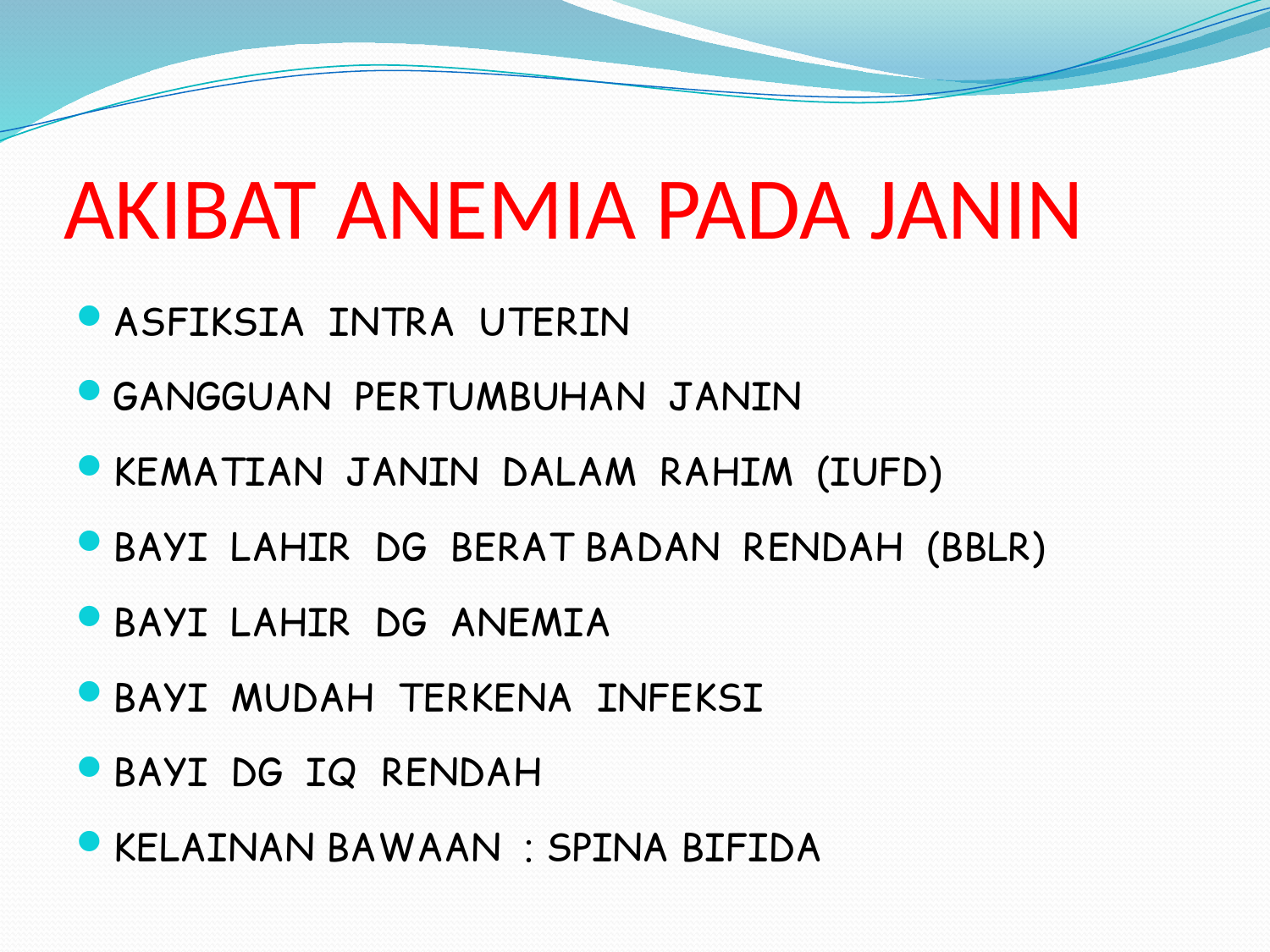

# AKIBAT ANEMIA PADA JANIN
ASFIKSIA  INTRA  UTERIN
GANGGUAN  PERTUMBUHAN  JANIN
KEMATIAN  JANIN  DALAM  RAHIM  (IUFD)
BAYI  LAHIR  DG  BERAT BADAN  RENDAH  (BBLR)
BAYI  LAHIR  DG  ANEMIA
BAYI  MUDAH  TERKENA  INFEKSI
BAYI  DG  IQ  RENDAH
KELAINAN BAWAAN  : SPINA BIFIDA